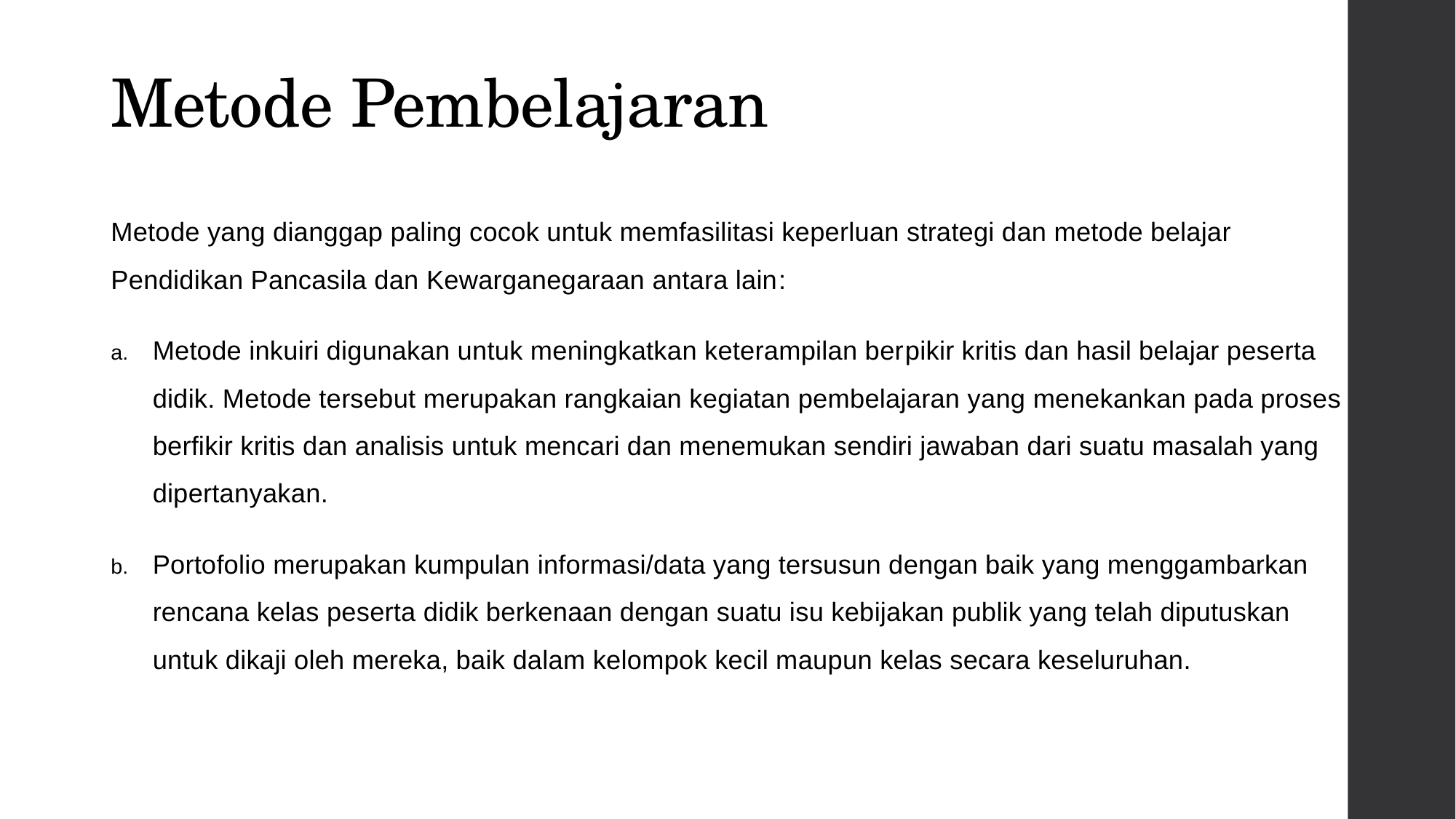

# Metode Pembelajaran
Metode yang dianggap paling cocok untuk memfasilitasi keperluan strategi dan metode belajar Pendidikan Pancasila dan Kewarganegaraan antara lain:
Metode inkuiri digunakan untuk meningkatkan keterampilan berpikir kritis dan hasil belajar peserta didik. Metode tersebut merupakan rangkaian kegiatan pembelajaran yang menekankan pada proses berfikir kritis dan analisis untuk mencari dan menemukan sendiri jawaban dari suatu masalah yang dipertanyakan.
Portofolio merupakan kumpulan informasi/data yang tersusun dengan baik yang menggambarkan rencana kelas peserta didik berkenaan dengan suatu isu kebijakan publik yang telah diputuskan untuk dikaji oleh mereka, baik dalam kelompok kecil maupun kelas secara keseluruhan.